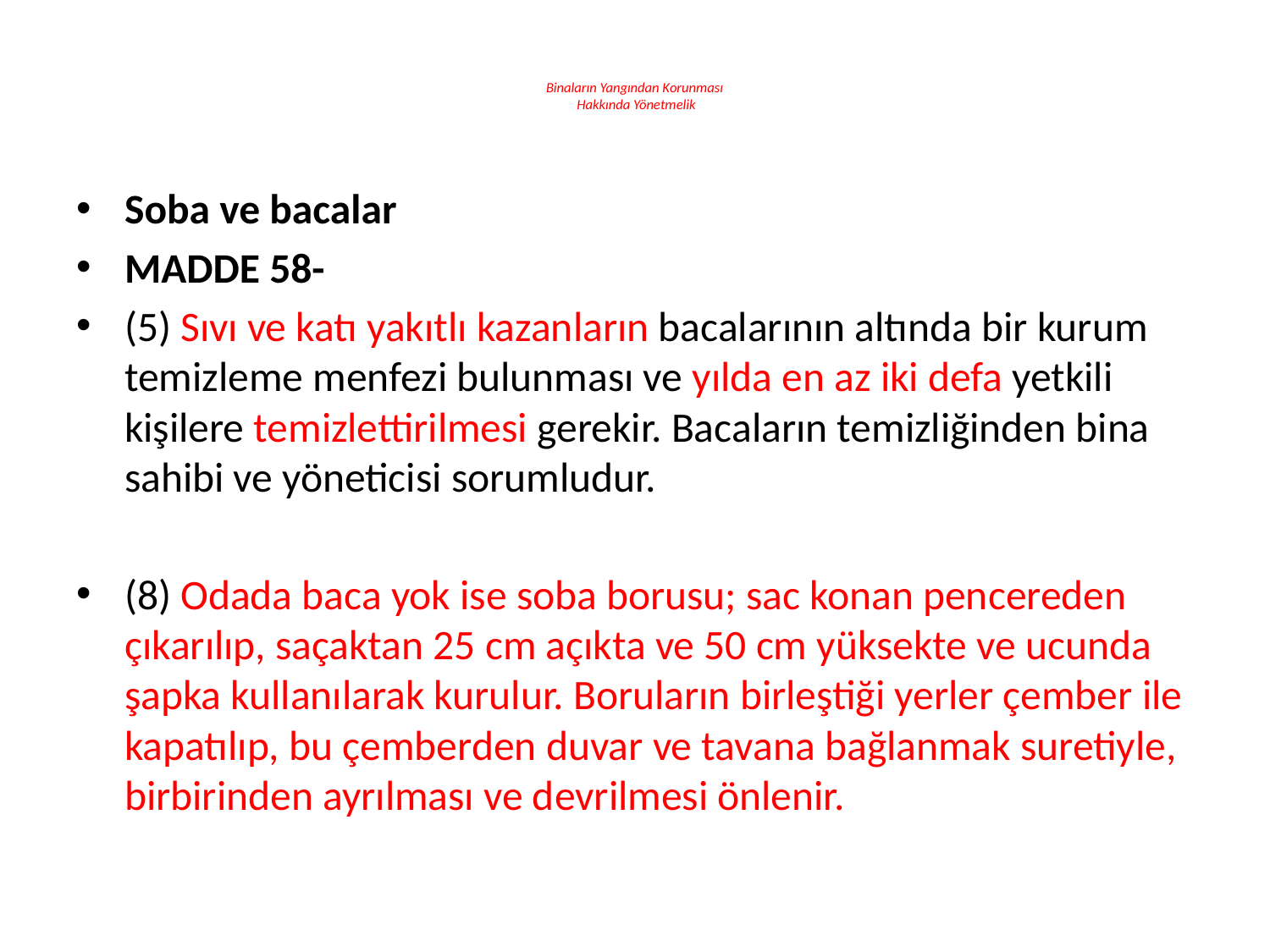

# Binaların Yangından Korunması Hakkında Yönetmelik
Soba ve bacalar
MADDE 58-
(5) Sıvı ve katı yakıtlı kazanların bacalarının altında bir kurum temizleme menfezi bulunması ve yılda en az iki defa yetkili kişilere temizlettirilmesi gerekir. Bacaların temizliğinden bina sahibi ve yöneticisi sorumludur.

(8) Odada baca yok ise soba borusu; sac konan pencereden çıkarılıp, saçaktan 25 cm açıkta ve 50 cm yüksekte ve ucunda şapka kullanılarak kurulur. Boruların birleştiği yerler çember ile kapatılıp, bu çemberden duvar ve tavana bağlanmak suretiyle, birbirinden ayrılması ve devrilmesi önlenir.